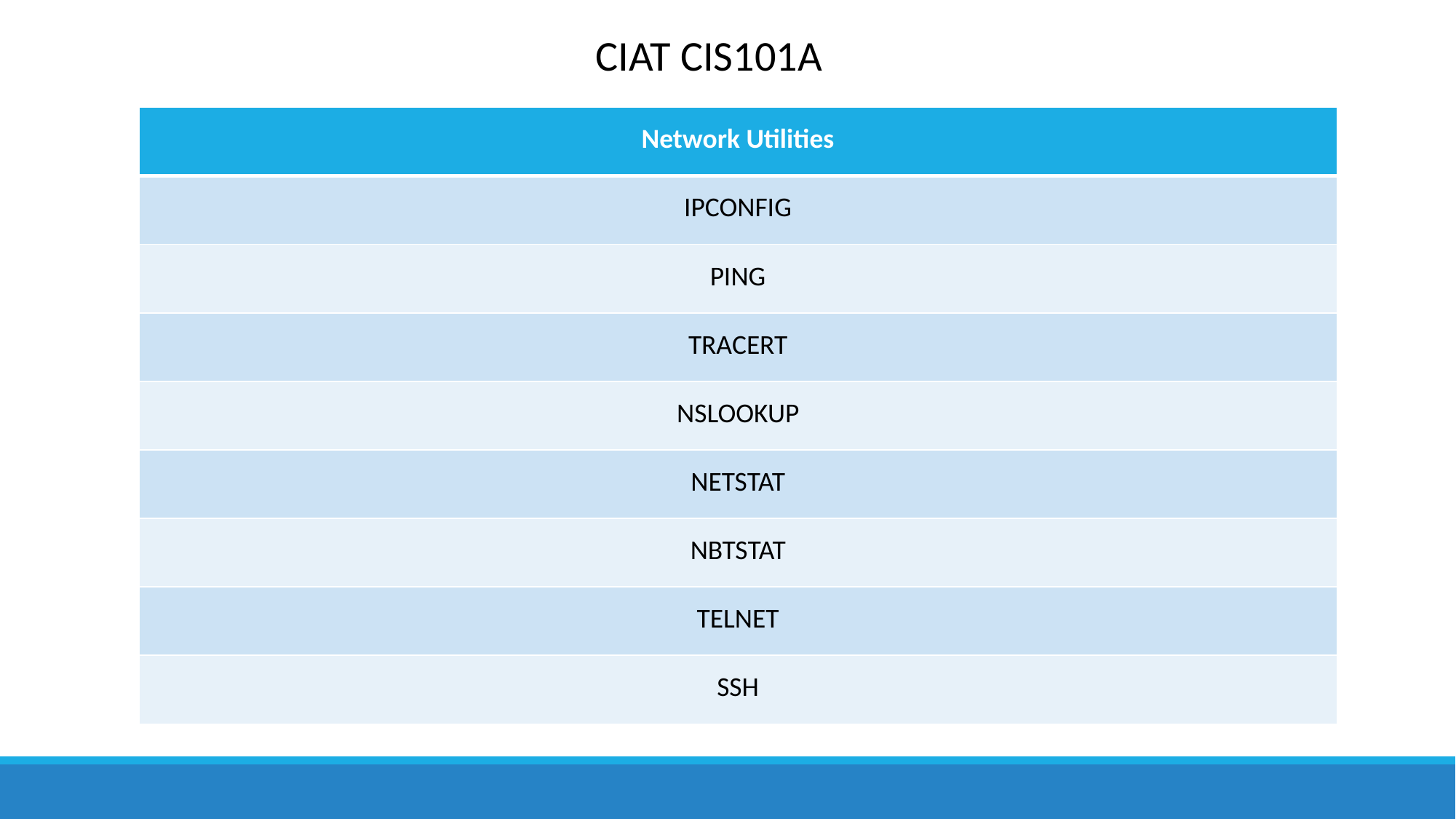

CIAT CIS101A
| Network Utilities |
| --- |
| IPCONFIG |
| PING |
| TRACERT |
| NSLOOKUP |
| NETSTAT |
| NBTSTAT |
| TELNET |
| SSH |